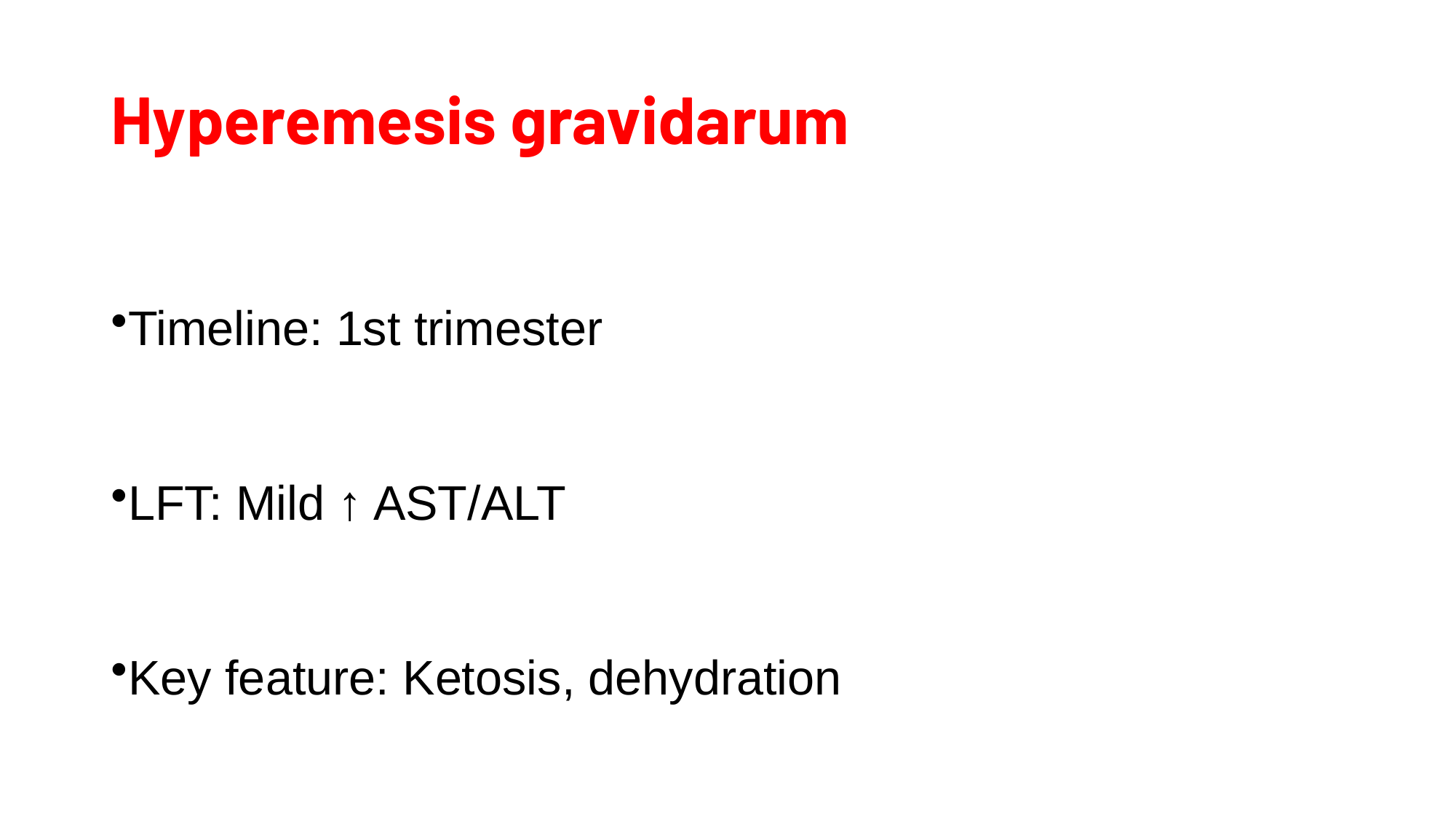

# Hyperemesis gravidarum
Timeline: 1st trimester
LFT: Mild ↑ AST/ALT
Key feature: Ketosis, dehydration